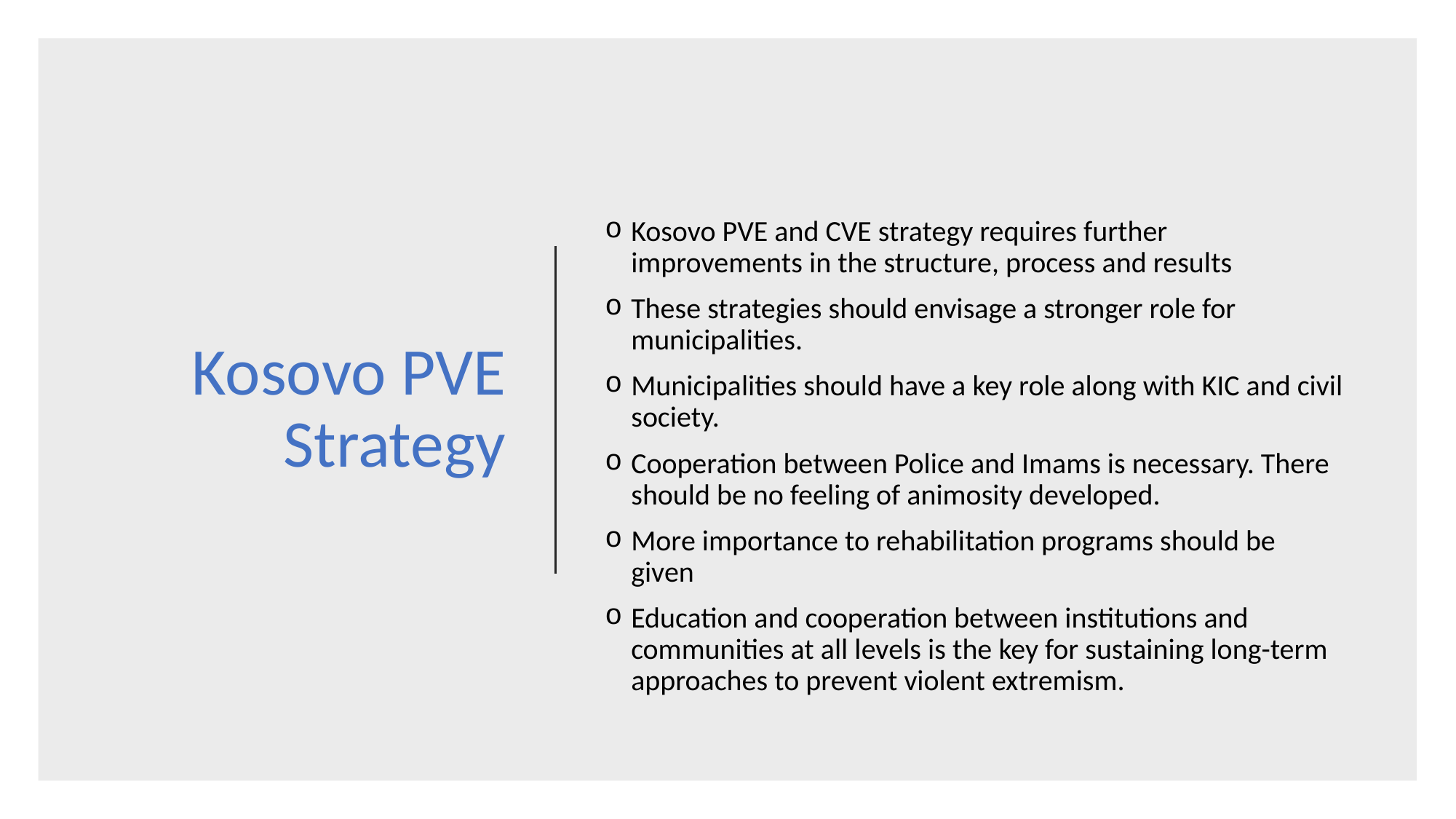

# Kosovo PVE Strategy

Kosovo PVE and CVE strategy requires further improvements in the structure, process and results
These strategies should envisage a stronger role for municipalities.
Municipalities should have a key role along with KIC and civil society.
Cooperation between Police and Imams is necessary. There should be no feeling of animosity developed.
More importance to rehabilitation programs should be given
Education and cooperation between institutions and communities at all levels is the key for sustaining long-term approaches to prevent violent extremism.